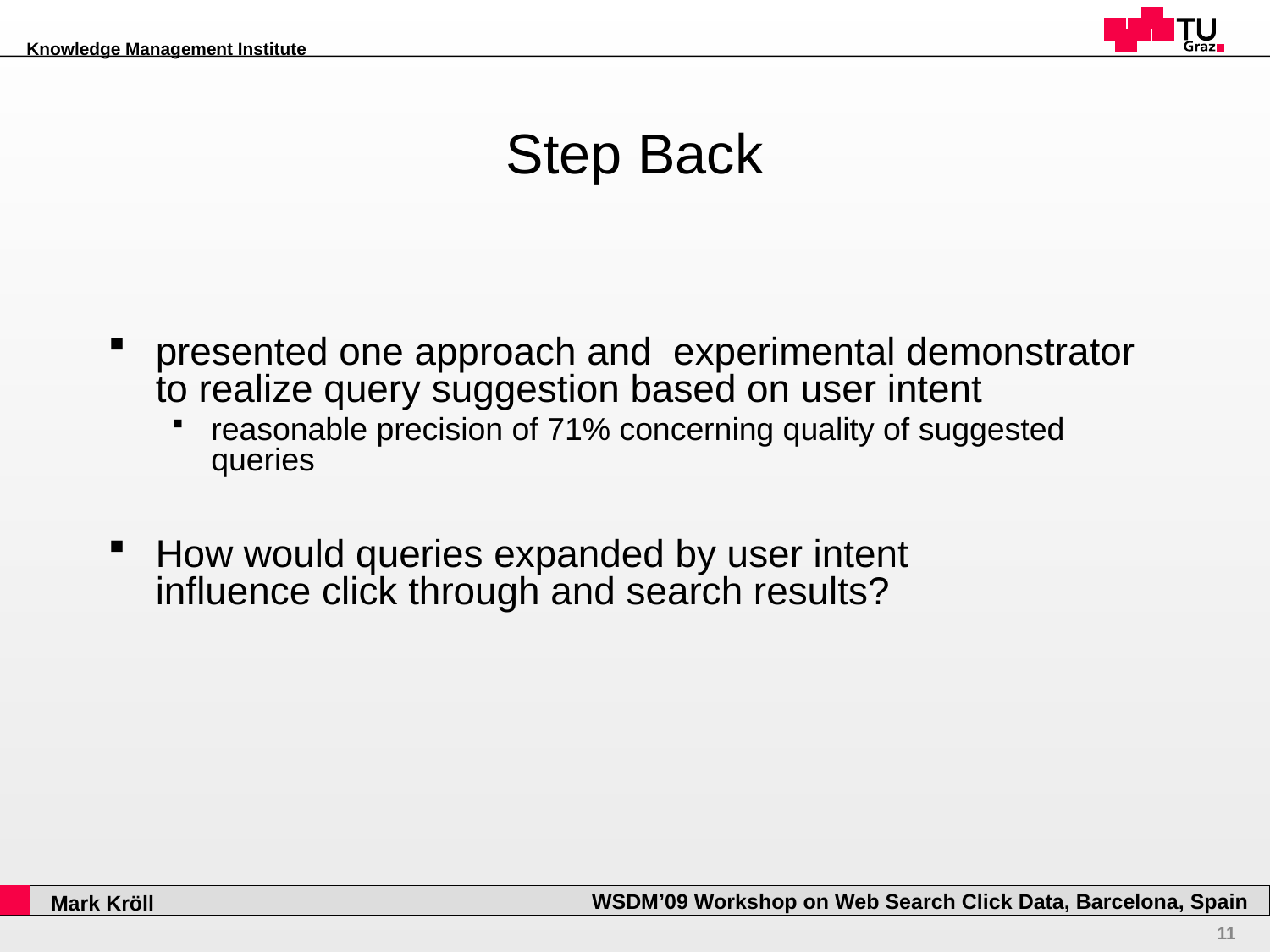

# Step Back

presented one approach and  experimental demonstrator to realize query suggestion based on user intent
reasonable precision of 71% concerning quality of suggested queries

How would queries expanded by user intent
influence click through and search results?